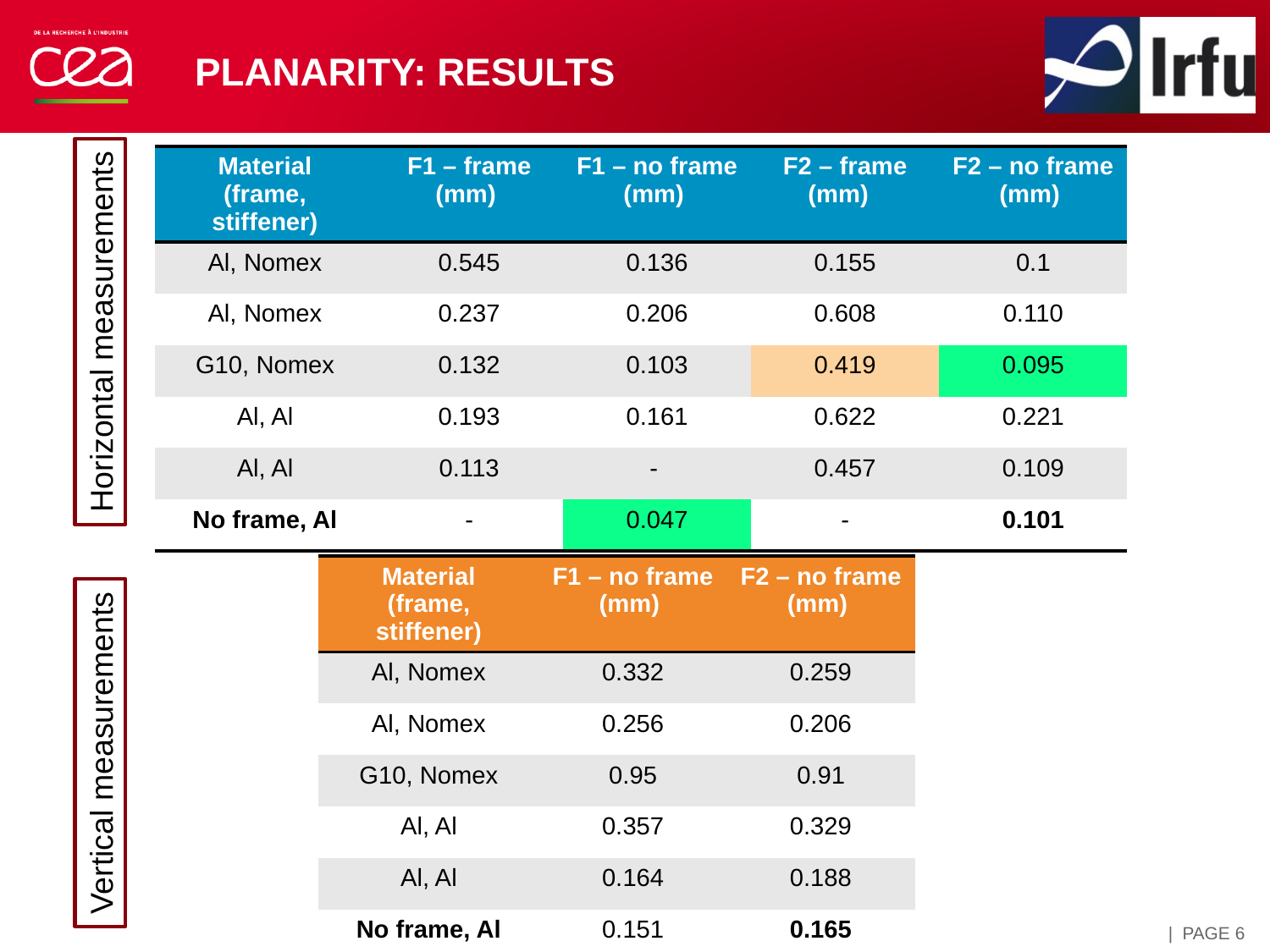

# Planarity: results
| Material (frame, stiffener) | F1 – frame (mm) | F1 – no frame (mm) | F2 – frame (mm) | F2 – no frame (mm) |
| --- | --- | --- | --- | --- |
| Al, Nomex | 0.545 | 0.136 | 0.155 | 0.1 |
| Al, Nomex | 0.237 | 0.206 | 0.608 | 0.110 |
| G10, Nomex | 0.132 | 0.103 | 0.419 | 0.095 |
| Al, Al | 0.193 | 0.161 | 0.622 | 0.221 |
| Al, Al | 0.113 | - | 0.457 | 0.109 |
| No frame, Al | - | 0.047 | - | 0.101 |
Horizontal measurements
| Material (frame, stiffener) | F1 – no frame (mm) | F2 – no frame (mm) |
| --- | --- | --- |
| Al, Nomex | 0.332 | 0.259 |
| Al, Nomex | 0.256 | 0.206 |
| G10, Nomex | 0.95 | 0.91 |
| Al, Al | 0.357 | 0.329 |
| Al, Al | 0.164 | 0.188 |
| No frame, Al | 0.151 | 0.165 |
Vertical measurements
|  PAGE 6